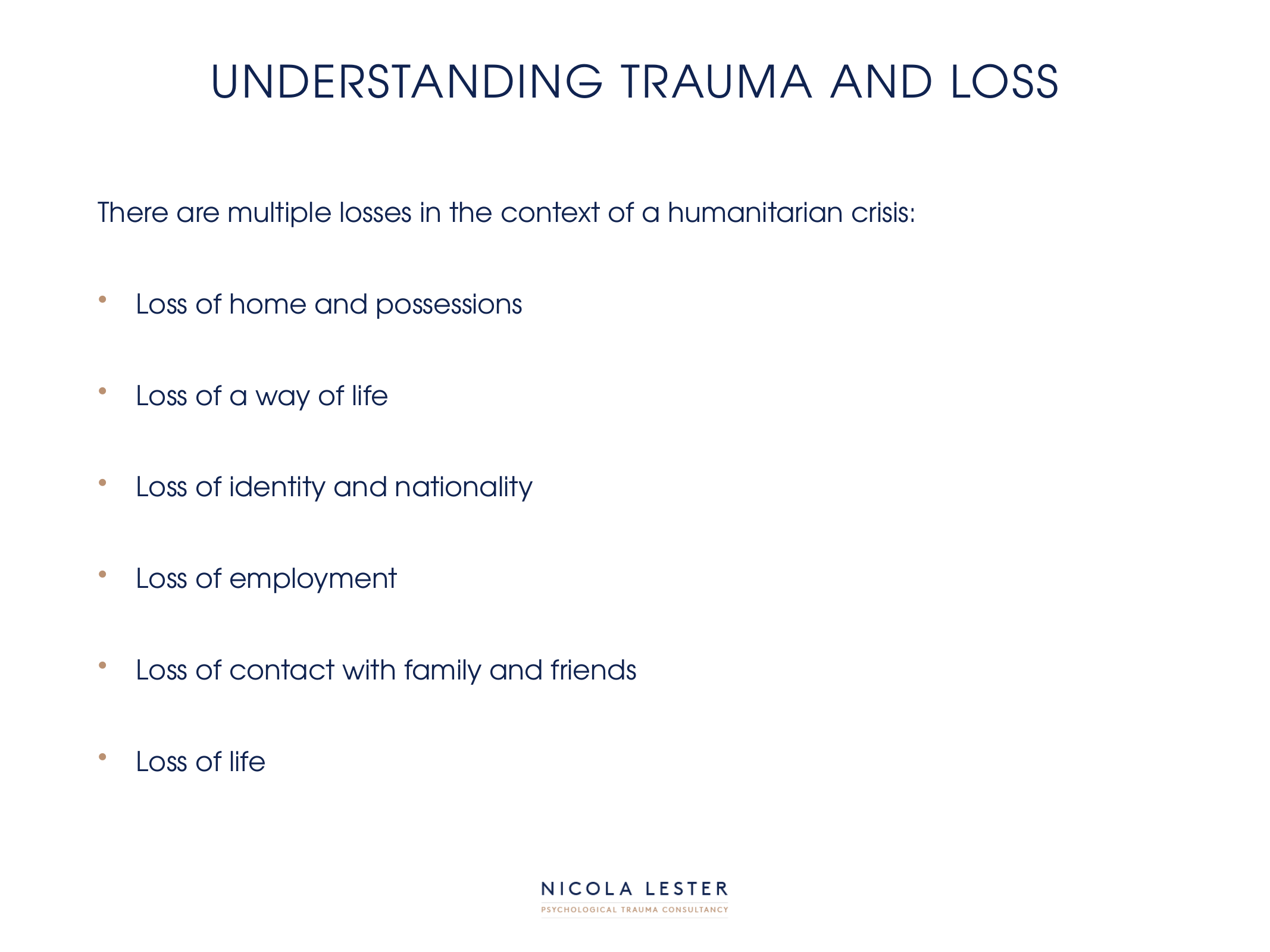

# Understanding trauma and loss
There are multiple losses in the context of a humanitarian crisis:

Loss of home and possessions

Loss of a way of life

Loss of identity and nationality

Loss of employment

Loss of contact with family and friends

Loss of life

/